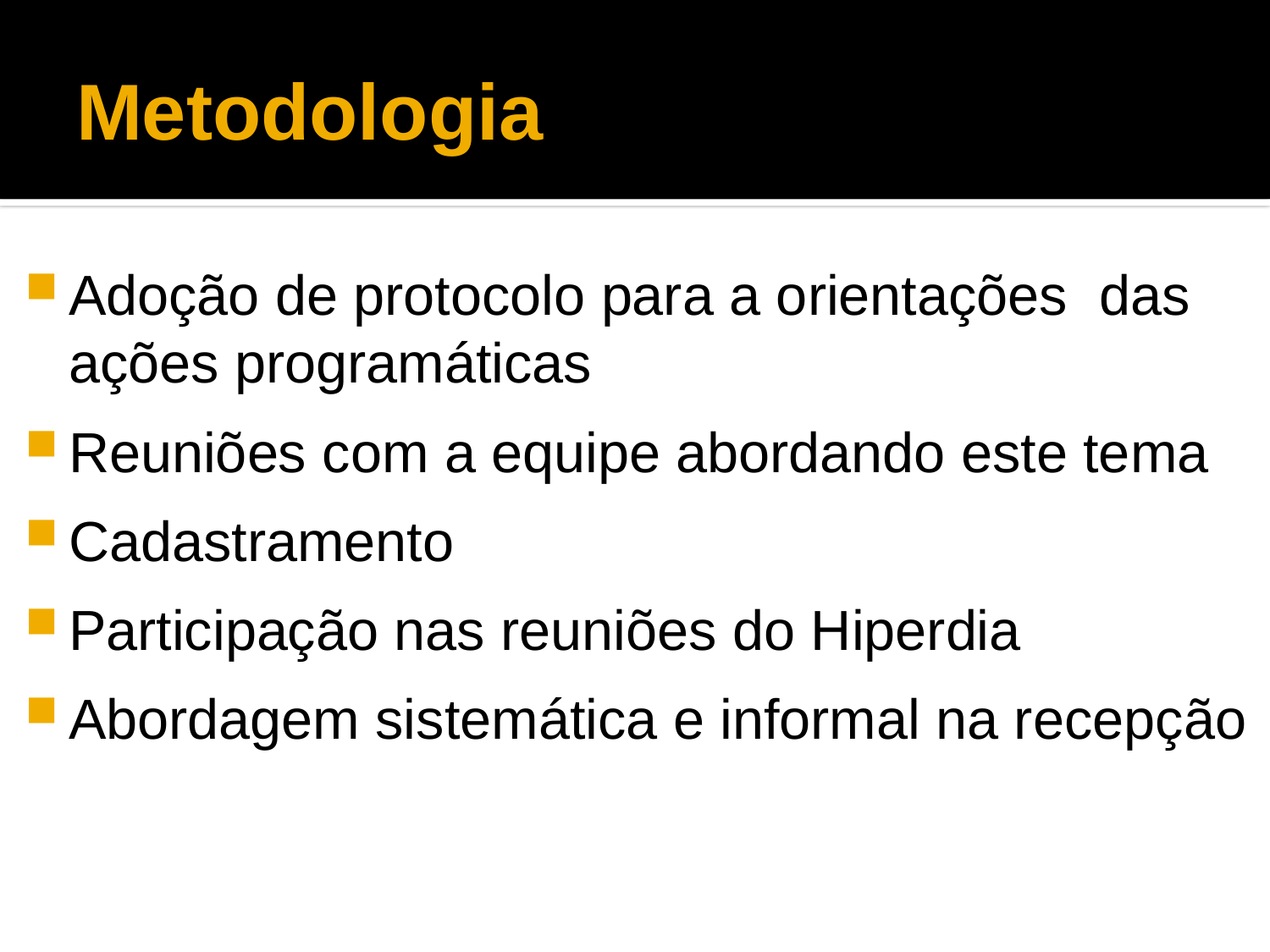

# Metodologia
Adoção de protocolo para a orientações  das  ações programáticas
Reuniões com a equipe abordando este tema
Cadastramento
Participação nas reuniões do Hiperdia
Abordagem sistemática e informal na recepção